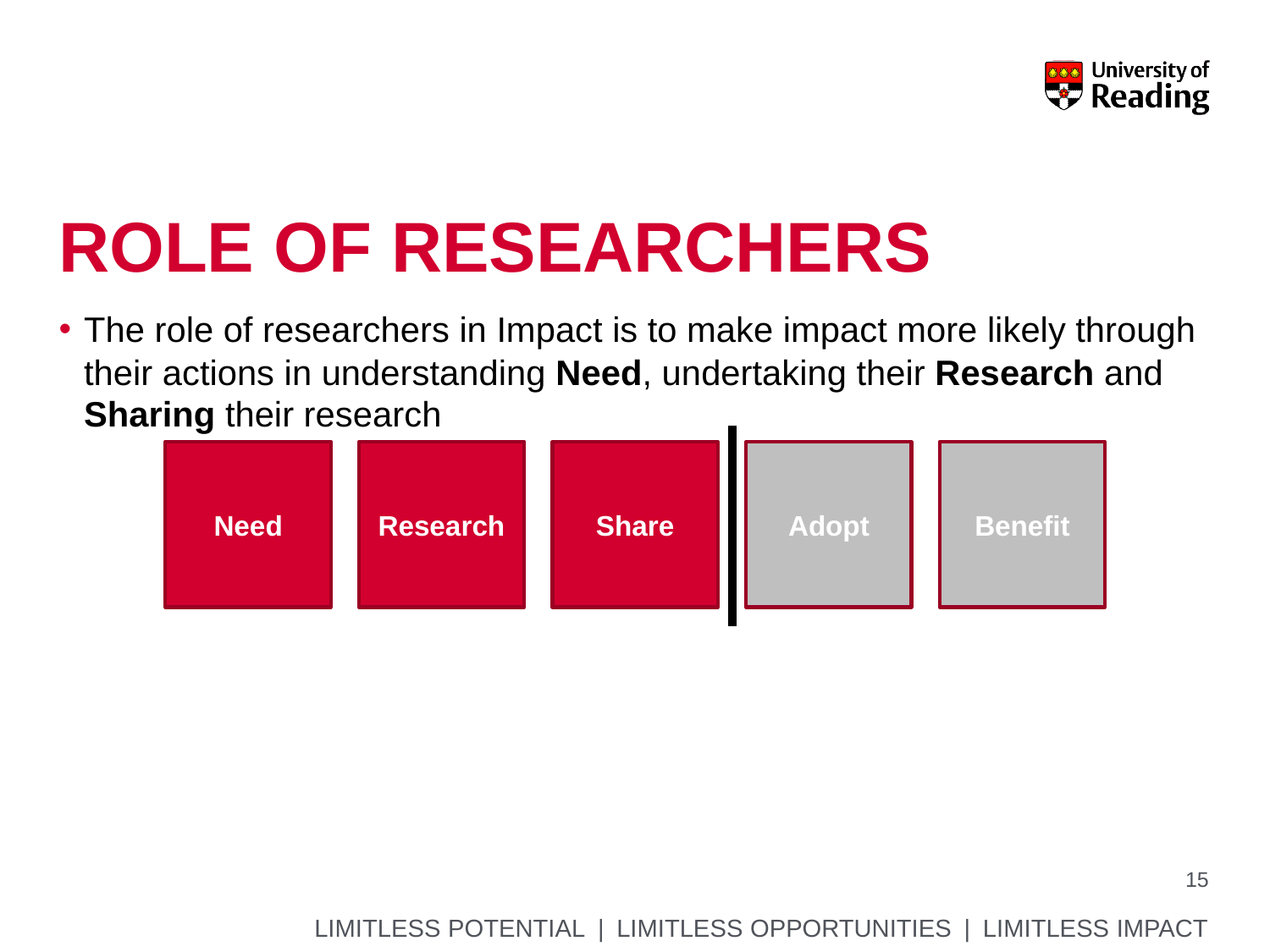

# Role of Researchers
The role of researchers in Impact is to make impact more likely through their actions in understanding Need, undertaking their Research and Sharing their research

Need
Research
Share
Adopt
Benefit
15